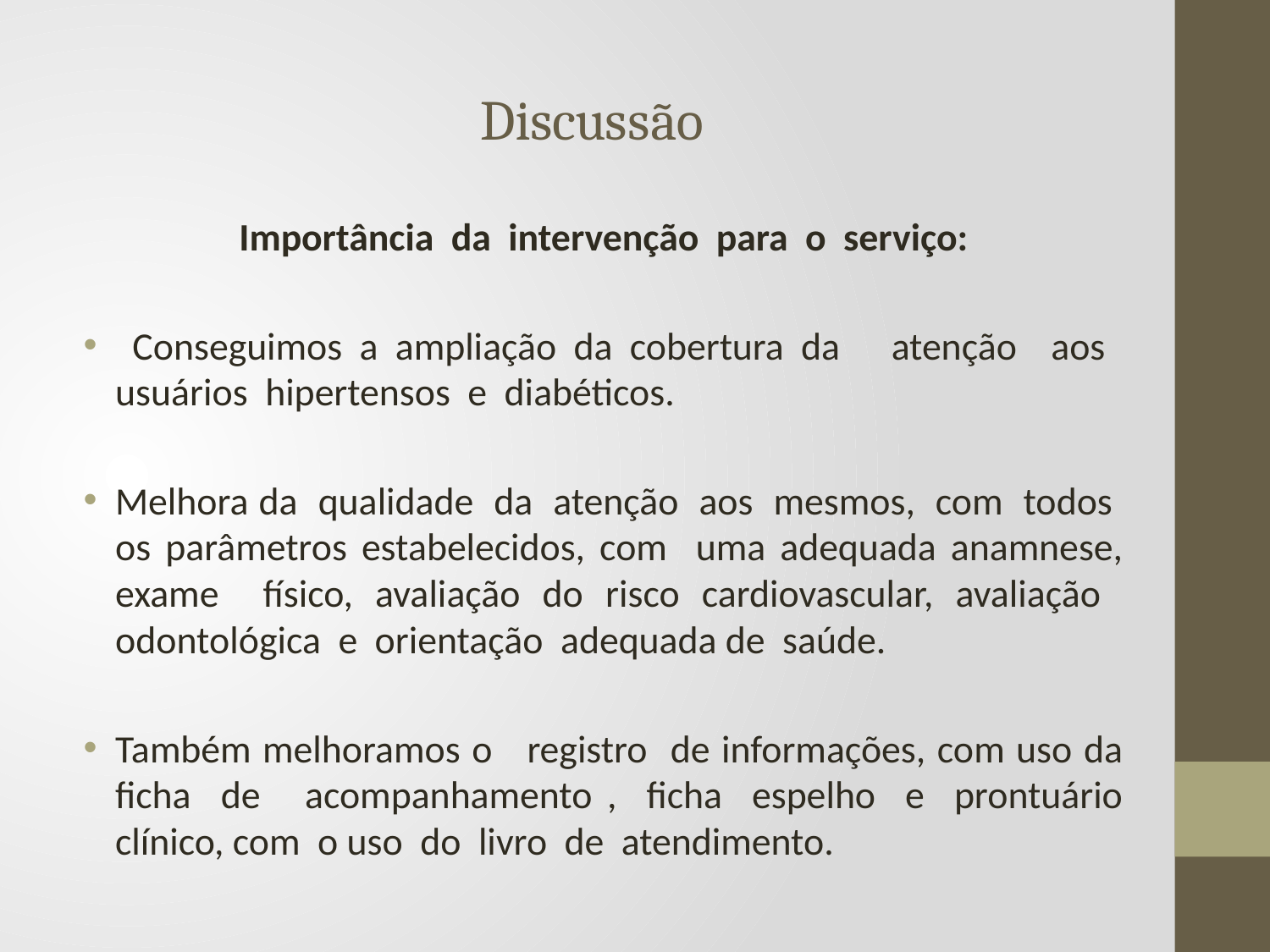

# Discussão
Importância  da  intervenção  para  o  serviço:

 Conseguimos a ampliação da cobertura da   atenção  aos  usuários  hipertensos  e  diabéticos.

Melhora da  qualidade  da  atenção  aos  mesmos,  com  todos  os parâmetros estabelecidos, com  uma adequada anamnese, exame  físico, avaliação do risco cardiovascular, avaliação  odontológica  e  orientação  adequada de  saúde.

Também melhoramos o   registro  de informações, com uso da ficha  de   acompanhamento ,  ficha  espelho  e  prontuário clínico, com  o uso  do  livro  de  atendimento.